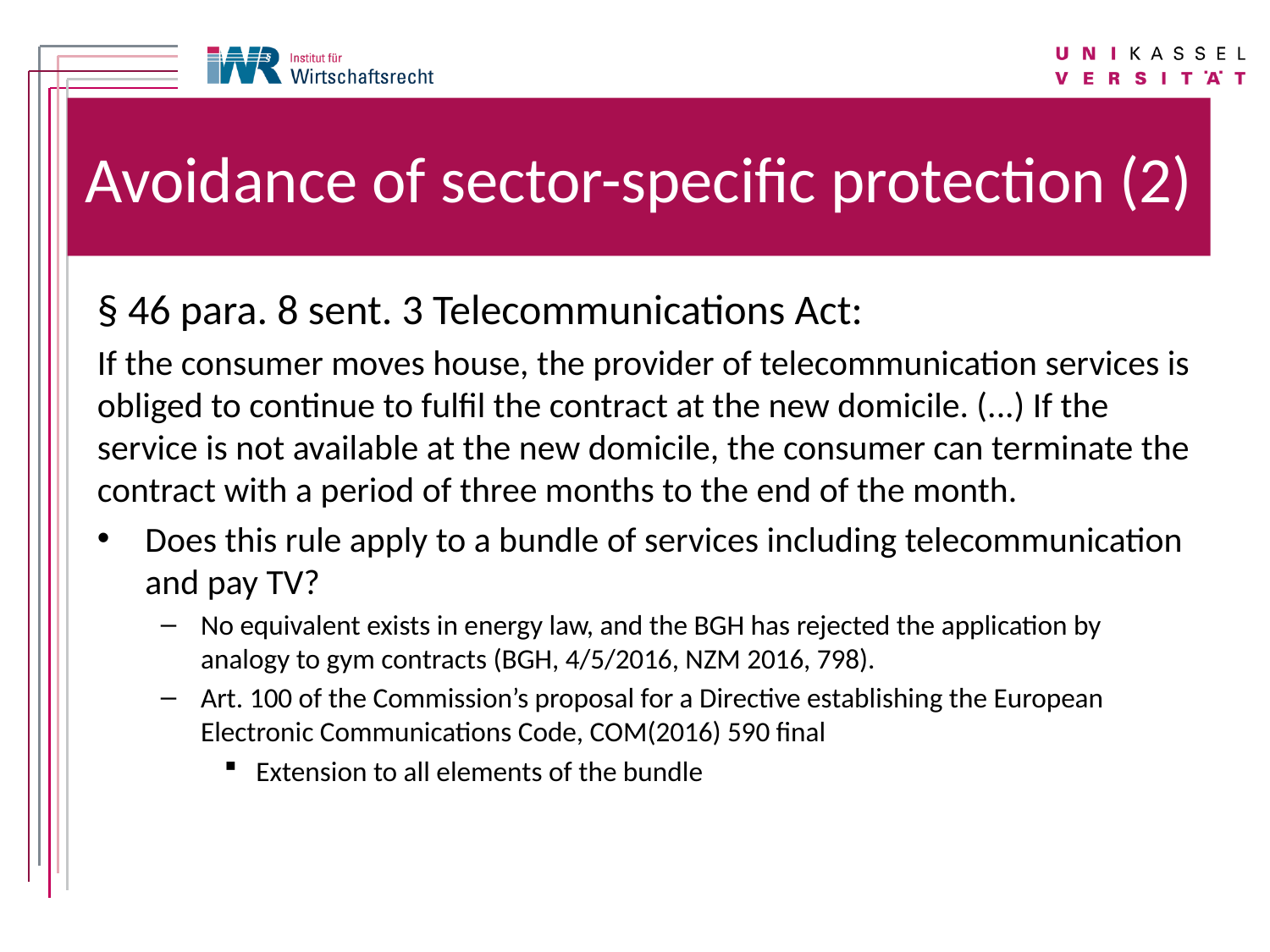

# Avoidance of sector-specific protection (2)
§ 46 para. 8 sent. 3 Telecommunications Act:
If the consumer moves house, the provider of telecommunication services is obliged to continue to fulfil the contract at the new domicile. (...) If the service is not available at the new domicile, the consumer can terminate the contract with a period of three months to the end of the month.
Does this rule apply to a bundle of services including telecommunication and pay TV?
No equivalent exists in energy law, and the BGH has rejected the application by analogy to gym contracts (BGH, 4/5/2016, NZM 2016, 798).
Art. 100 of the Commission’s proposal for a Directive establishing the European Electronic Communications Code, COM(2016) 590 final
Extension to all elements of the bundle